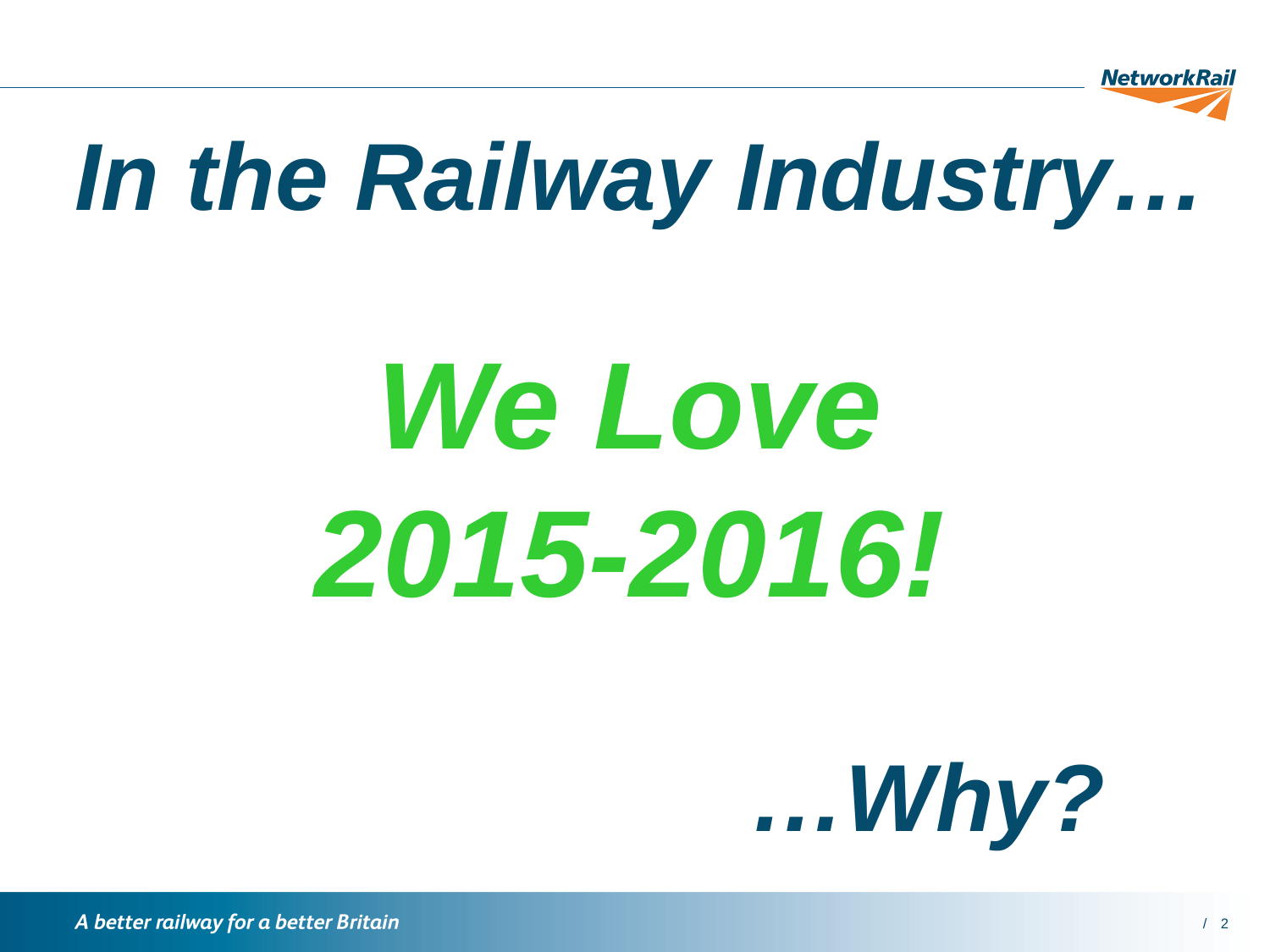

# In the Railway Industry…
We Love
2015-2016!
…Why?
2